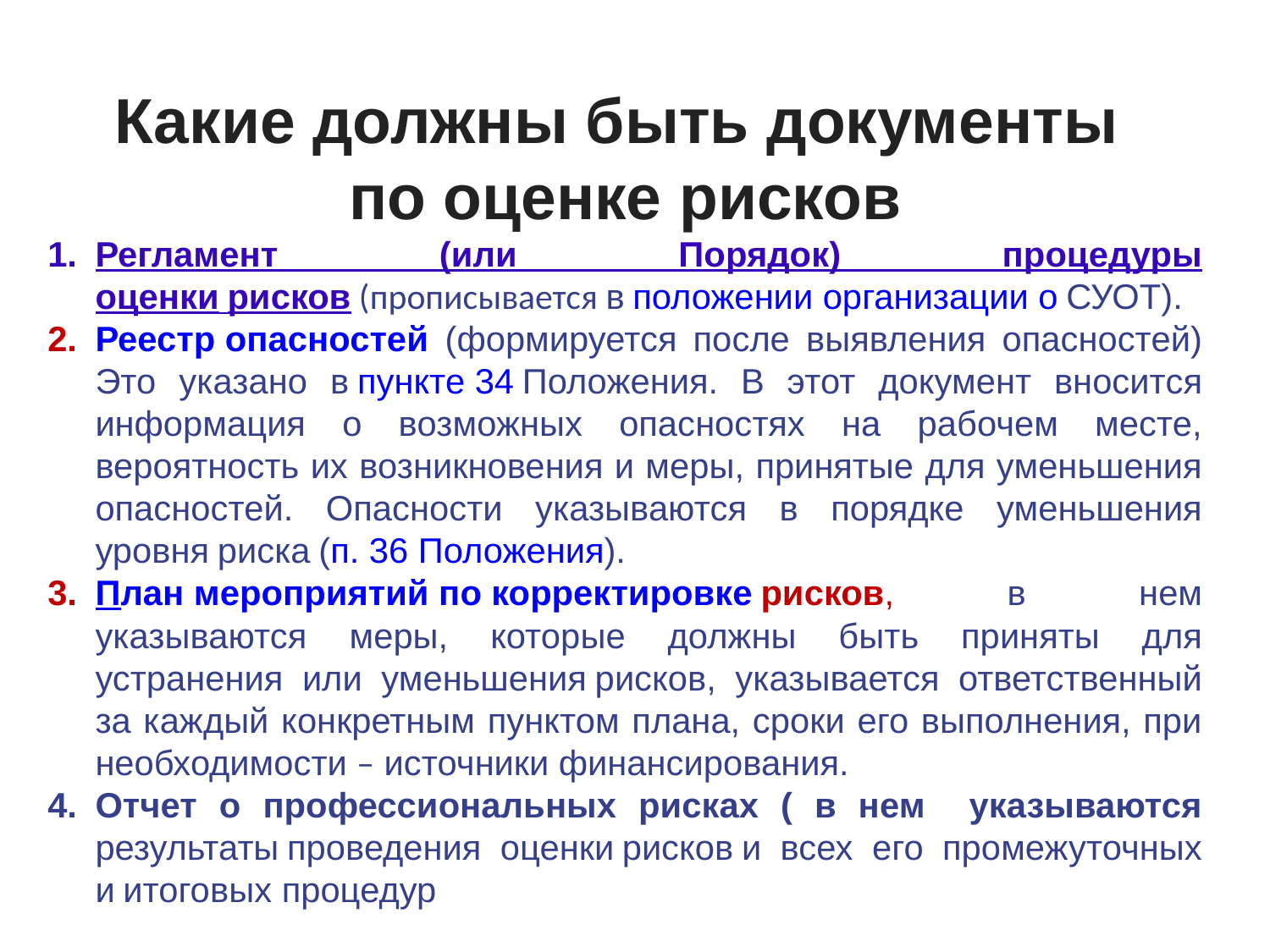

Какие должны быть документы
по оценке рисков
Регламент (или Порядок) процедуры оценки рисков (прописывается в положении организации о СУОТ).
Реестр опасностей (формируется после выявления опасностей) Это указано в пункте 34 Положения. В этот документ вносится информация о возможных опасностях на рабочем месте, вероятность их возникновения и меры, принятые для уменьшения опасностей. Опасности указываются в порядке уменьшения уровня риска (п. 36 Положения).
План мероприятий по корректировке рисков, в нем указываются меры, которые должны быть приняты для устранения или уменьшения рисков, указывается ответственный за каждый конкретным пунктом плана, сроки его выполнения, при необходимости – источники финансирования.
Отчет о профессиональных рисках ( в нем  указываются результаты проведения оценки рисков и всех его промежуточных и итоговых процедур